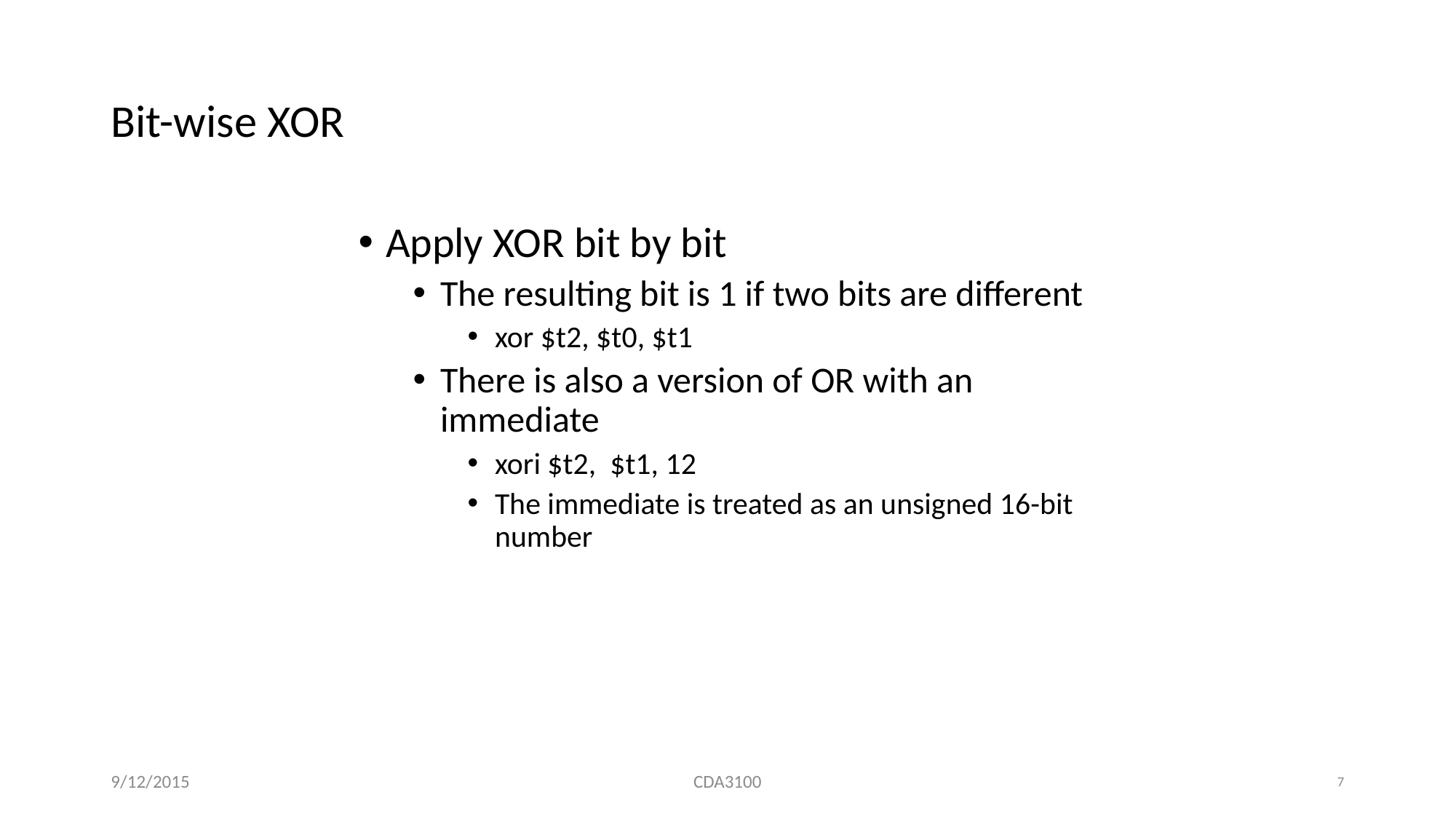

# Bit-wise XOR
Apply XOR bit by bit
The resulting bit is 1 if two bits are different
xor $t2, $t0, $t1
There is also a version of OR with an immediate
xori $t2,  $t1, 12
The immediate is treated as an unsigned 16-bit number

9/12/2015
CDA3100
7